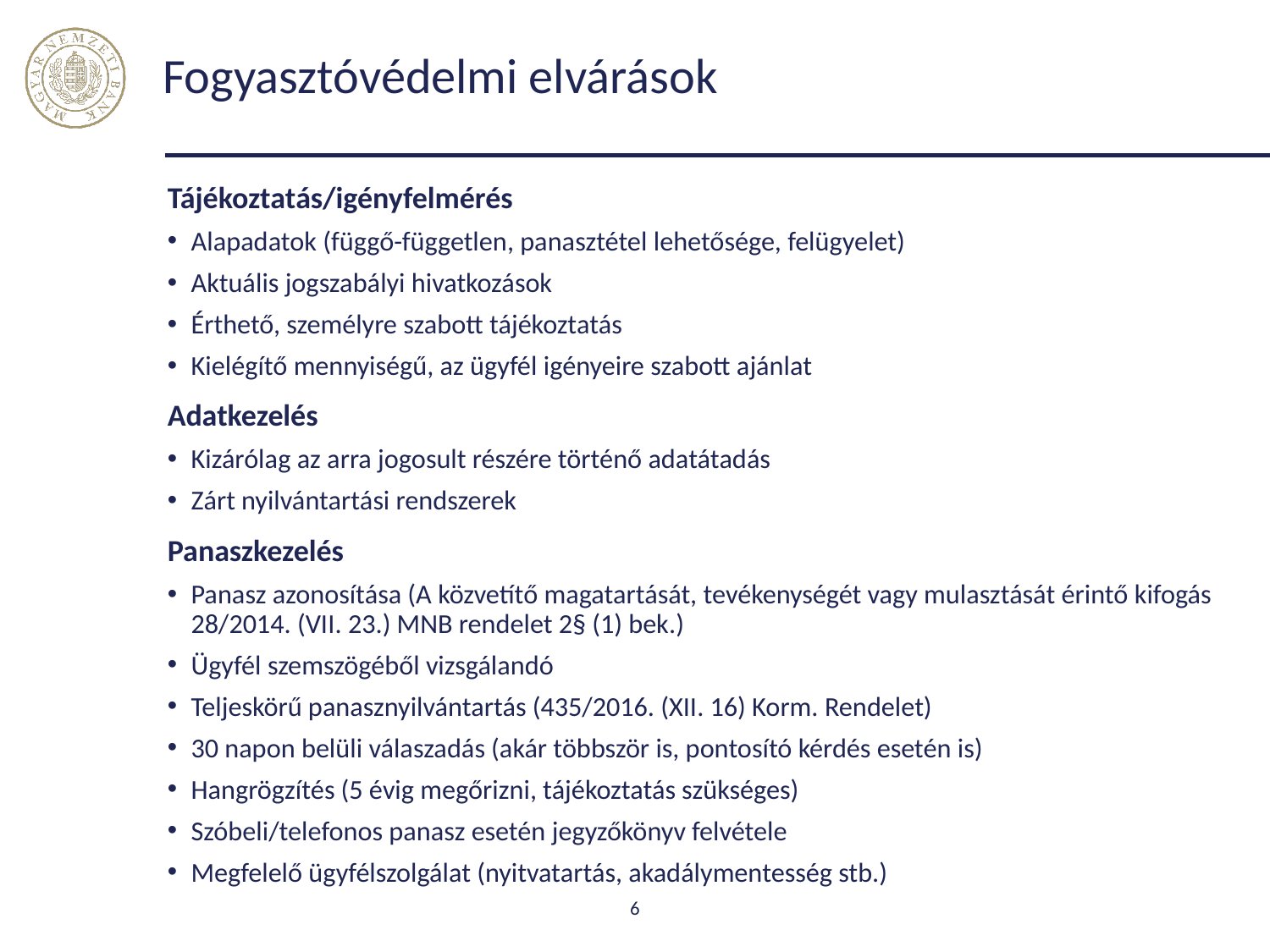

# Fogyasztóvédelmi elvárások
Tájékoztatás/igényfelmérés
Alapadatok (függő-független, panasztétel lehetősége, felügyelet)
Aktuális jogszabályi hivatkozások
Érthető, személyre szabott tájékoztatás
Kielégítő mennyiségű, az ügyfél igényeire szabott ajánlat
Adatkezelés
Kizárólag az arra jogosult részére történő adatátadás
Zárt nyilvántartási rendszerek
Panaszkezelés
Panasz azonosítása (A közvetítő magatartását, tevékenységét vagy mulasztását érintő kifogás 28/2014. (VII. 23.) MNB rendelet 2§ (1) bek.)
Ügyfél szemszögéből vizsgálandó
Teljeskörű panasznyilvántartás (435/2016. (XII. 16) Korm. Rendelet)
30 napon belüli válaszadás (akár többször is, pontosító kérdés esetén is)
Hangrögzítés (5 évig megőrizni, tájékoztatás szükséges)
Szóbeli/telefonos panasz esetén jegyzőkönyv felvétele
Megfelelő ügyfélszolgálat (nyitvatartás, akadálymentesség stb.)

6